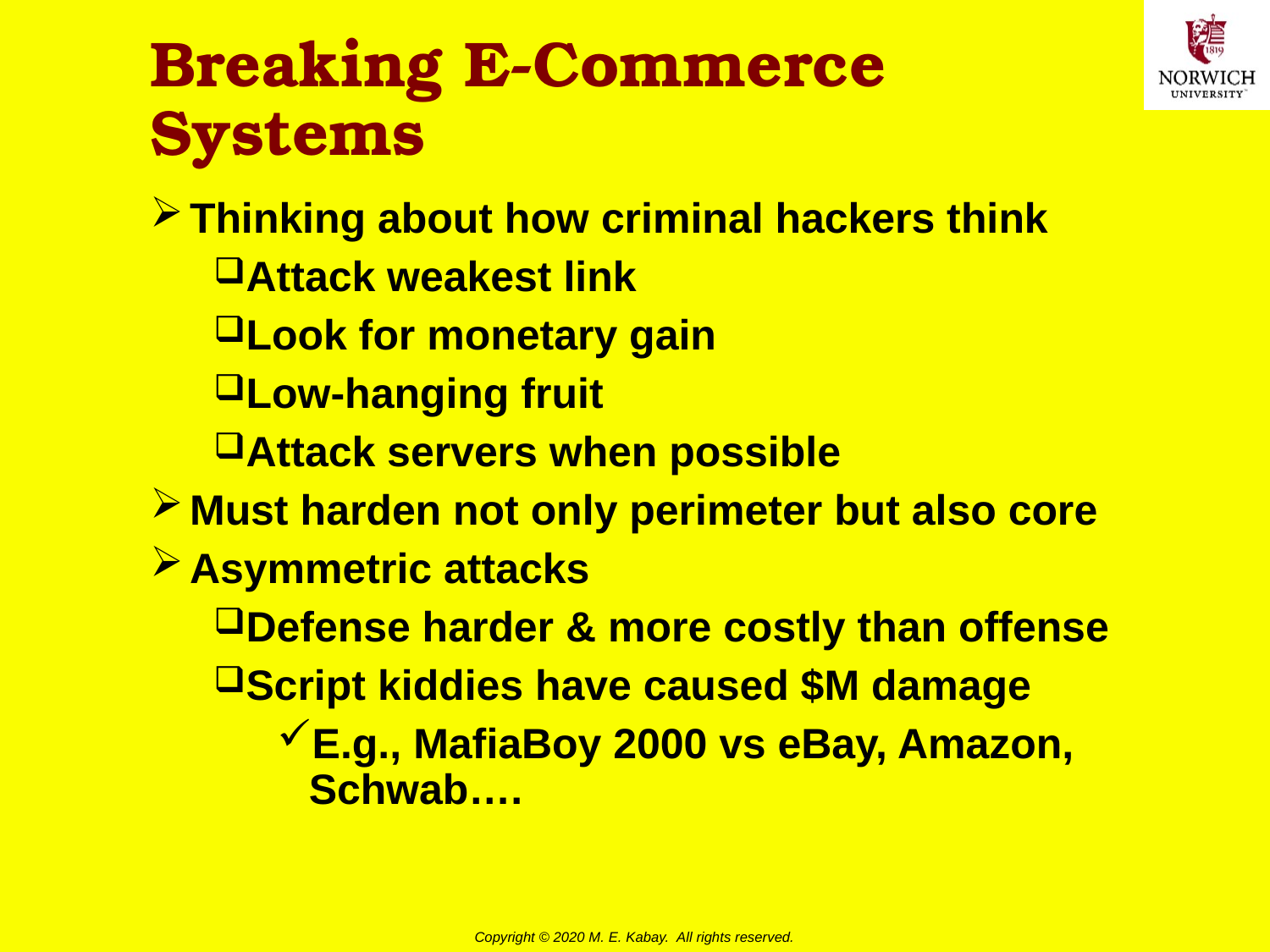

# Breaking E-Commerce Systems
Thinking about how criminal hackers think
Attack weakest link
Look for monetary gain
Low-hanging fruit
Attack servers when possible
Must harden not only perimeter but also core
Asymmetric attacks
Defense harder & more costly than offense
Script kiddies have caused $M damage
E.g., MafiaBoy 2000 vs eBay, Amazon, Schwab….